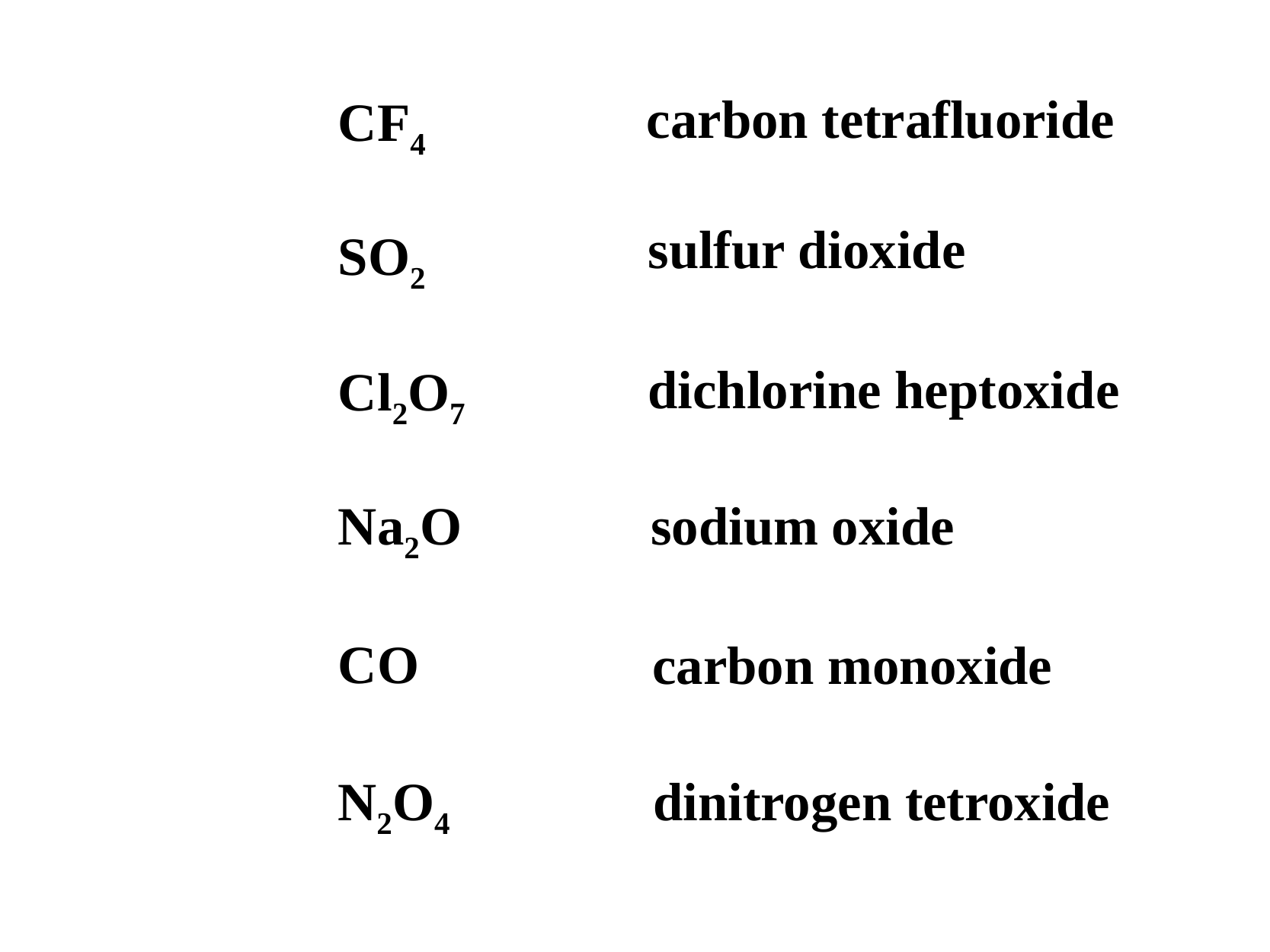

carbon tetrafluoride
CF4
sulfur dioxide
SO2
dichlorine heptoxide
Cl2O7
Na2O
sodium oxide
CO
carbon monoxide
N2O4
dinitrogen tetroxide